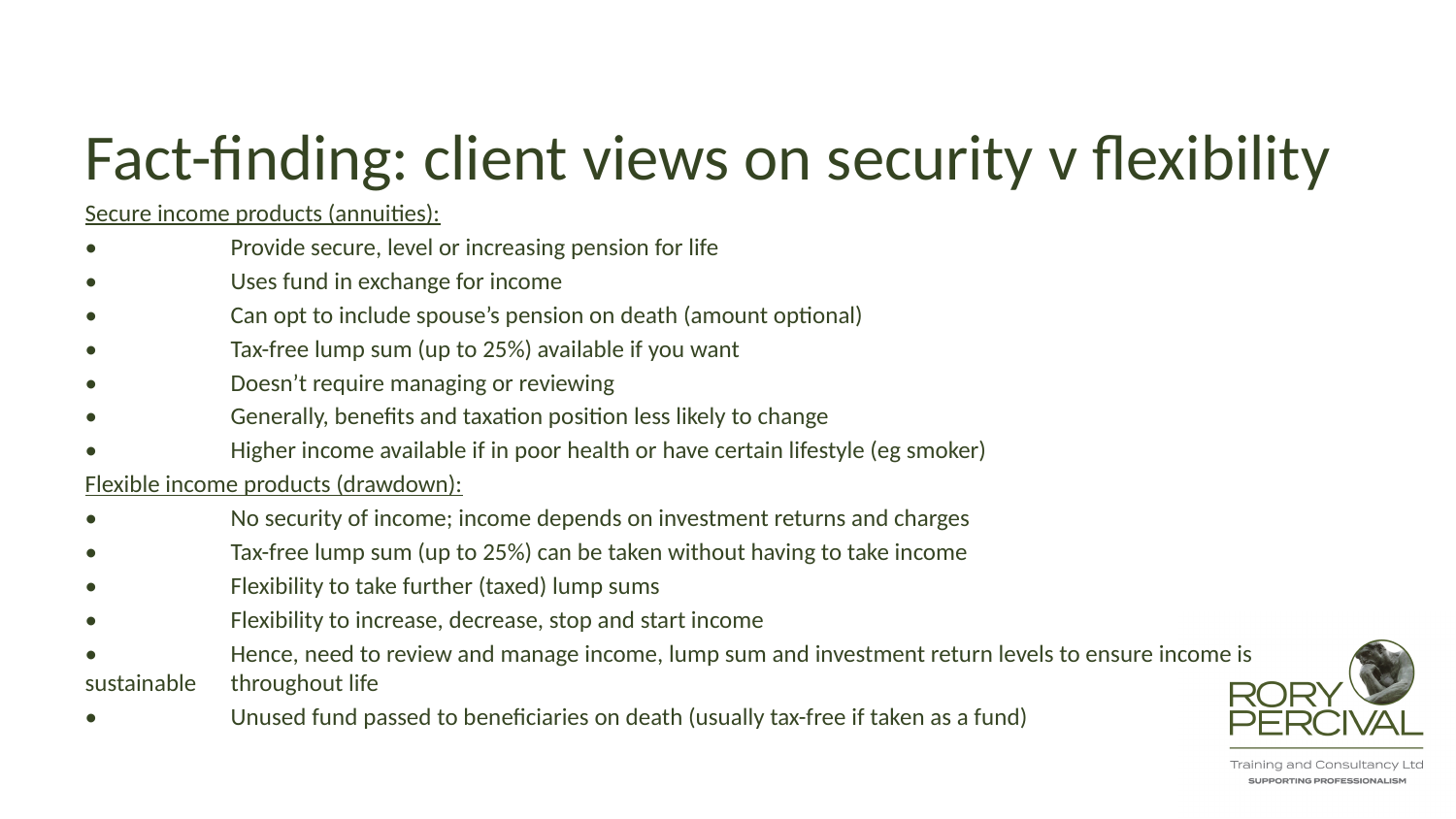

# Fact-finding: client views on security v flexibility
Secure income products (annuities):
•	Provide secure, level or increasing pension for life
•	Uses fund in exchange for income
•	Can opt to include spouse’s pension on death (amount optional)
•	Tax-free lump sum (up to 25%) available if you want
•	Doesn’t require managing or reviewing
•	Generally, benefits and taxation position less likely to change
•	Higher income available if in poor health or have certain lifestyle (eg smoker)
Flexible income products (drawdown):
•	No security of income; income depends on investment returns and charges
•	Tax-free lump sum (up to 25%) can be taken without having to take income
•	Flexibility to take further (taxed) lump sums
•	Flexibility to increase, decrease, stop and start income
•	Hence, need to review and manage income, lump sum and investment return levels to ensure income is sustainable 	throughout life
•	Unused fund passed to beneficiaries on death (usually tax-free if taken as a fund)